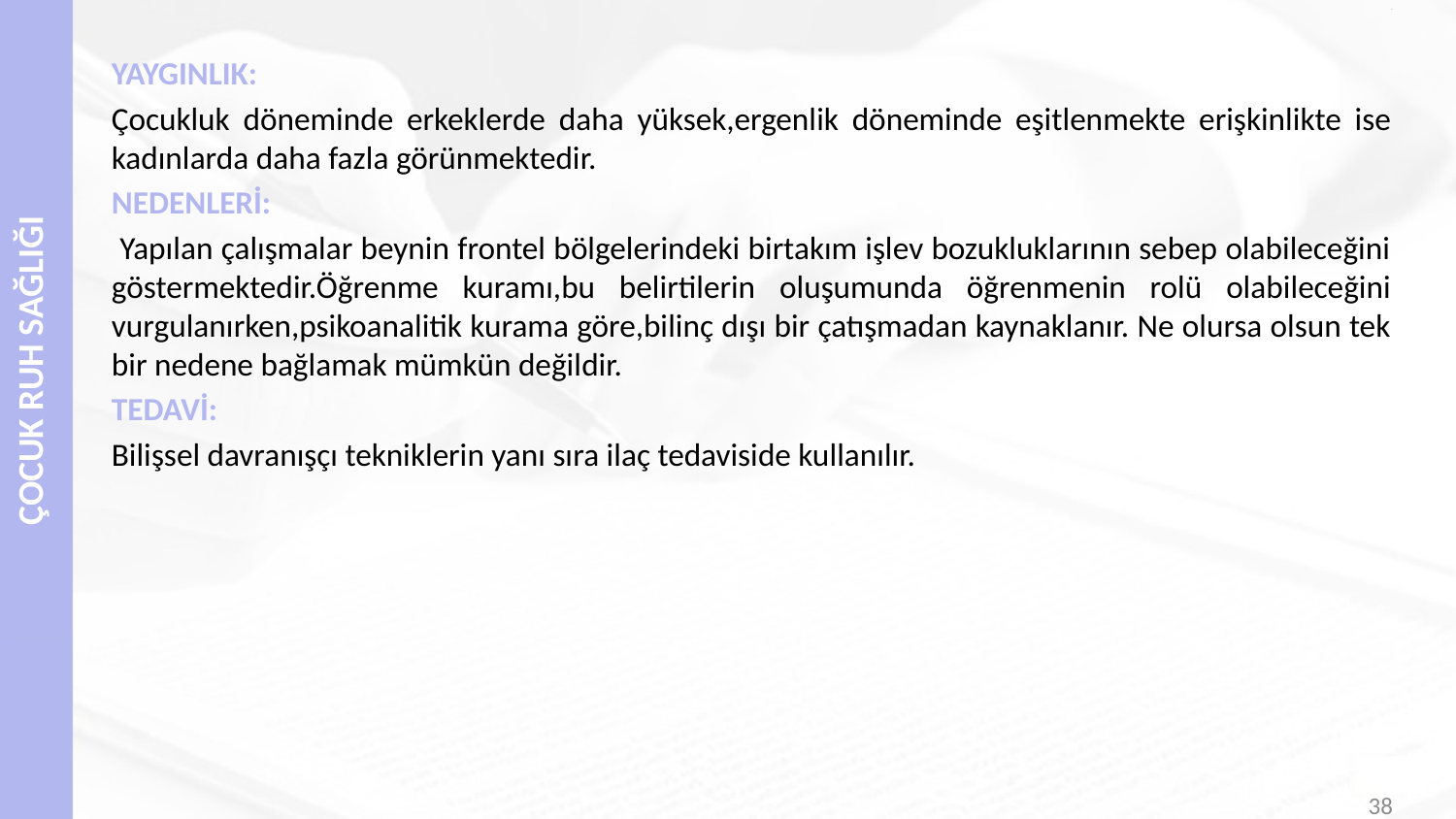

# .
YAYGINLIK:
Çocukluk döneminde erkeklerde daha yüksek,ergenlik döneminde eşitlenmekte erişkinlikte ise kadınlarda daha fazla görünmektedir.
NEDENLERİ:
 Yapılan çalışmalar beynin frontel bölgelerindeki birtakım işlev bozukluklarının sebep olabileceğini göstermektedir.Öğrenme kuramı,bu belirtilerin oluşumunda öğrenmenin rolü olabileceğini vurgulanırken,psikoanalitik kurama göre,bilinç dışı bir çatışmadan kaynaklanır. Ne olursa olsun tek bir nedene bağlamak mümkün değildir.
TEDAVİ:
Bilişsel davranışçı tekniklerin yanı sıra ilaç tedaviside kullanılır.